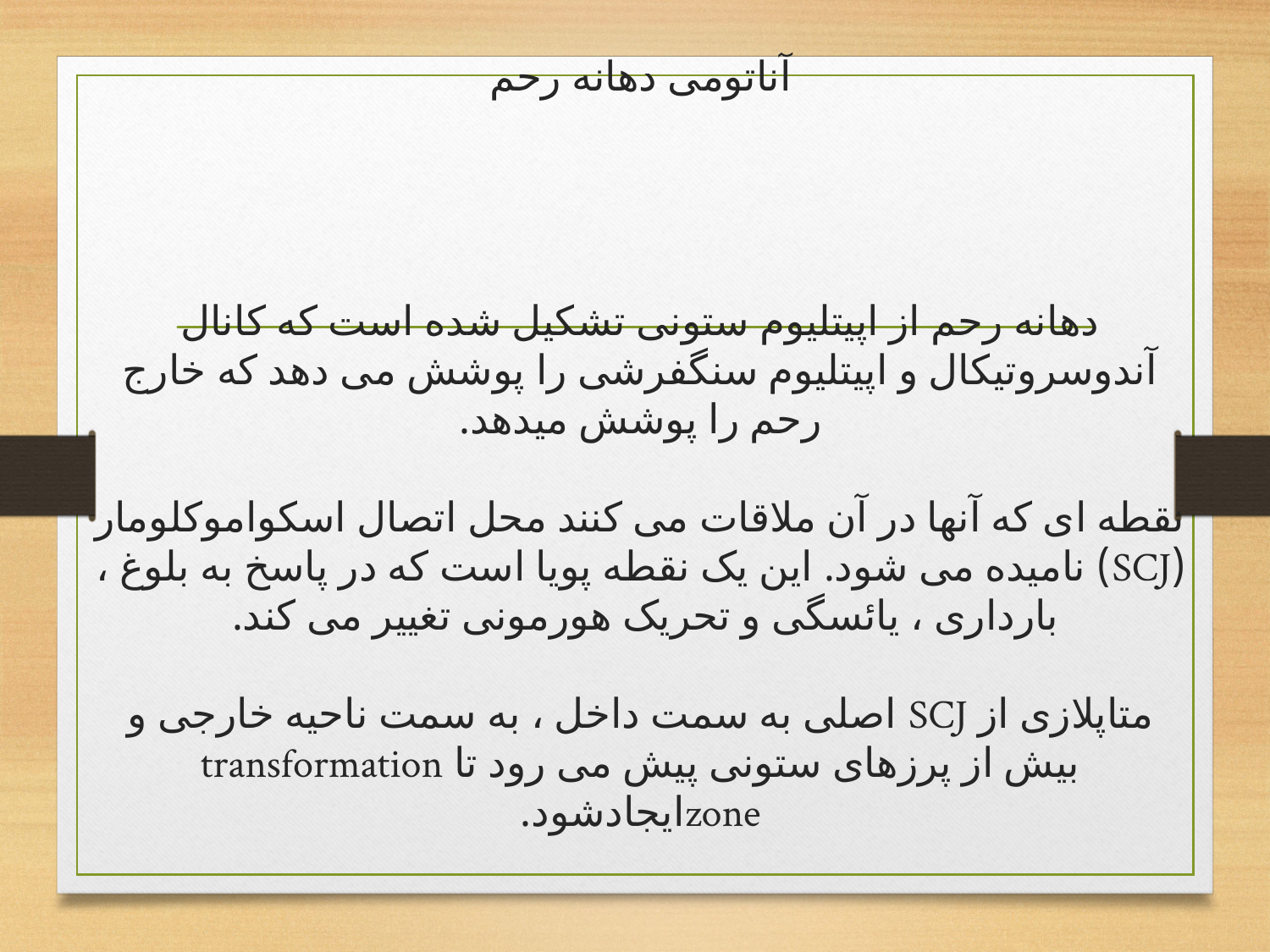

# آناتومی دهانه رحم   دهانه رحم از اپیتلیوم ستونی تشکیل شده است که کانال آندوسروتیکال و اپیتلیوم سنگفرشی را پوشش می دهد که خارج رحم را پوشش میدهد.   نقطه ای که آنها در آن ملاقات می کنند محل اتصال اسکواموکلومار (SCJ) نامیده می شود. این یک نقطه پویا است که در پاسخ به بلوغ ، بارداری ، یائسگی و تحریک هورمونی تغییر می کند.  متاپلازی از SCJ اصلی به سمت داخل ، به سمت ناحیه خارجی و بیش از پرزهای ستونی پیش می رود تا transformation zoneایجادشود.